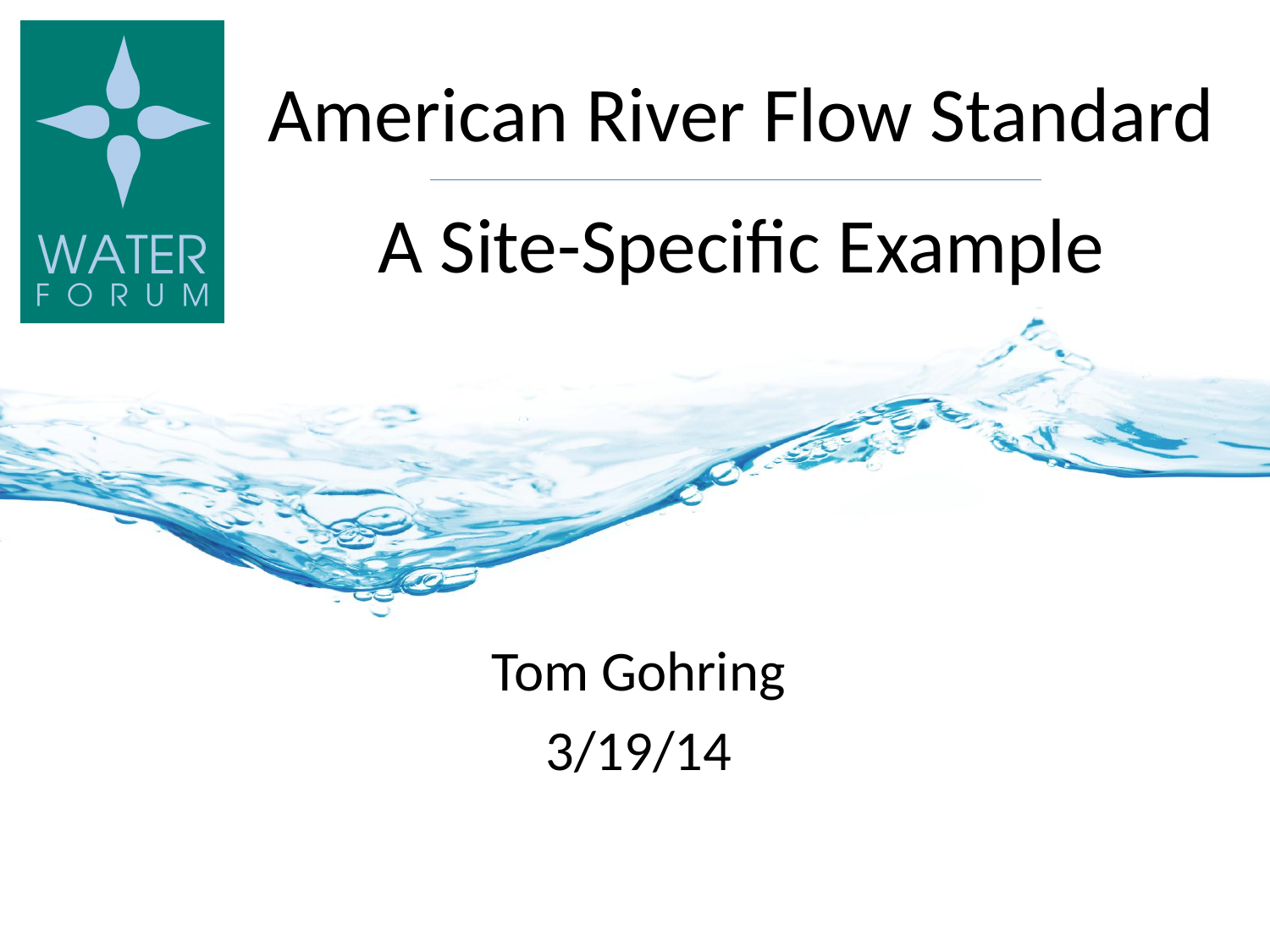

# American River Flow Standard A Site-Specific Example
Tom Gohring
3/19/14